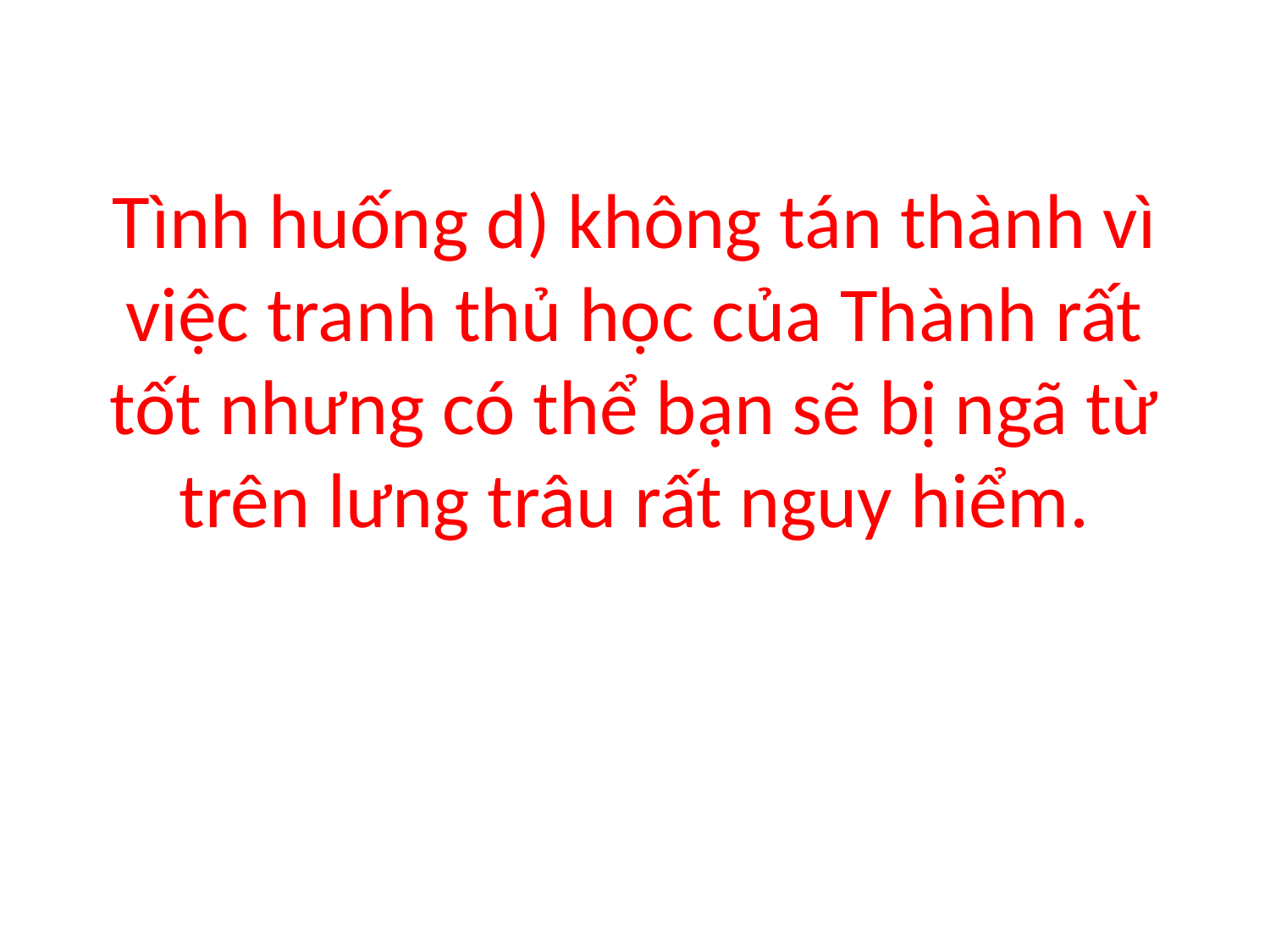

# Tình huống d) không tán thành vì việc tranh thủ học của Thành rất tốt nhưng có thể bạn sẽ bị ngã từ trên lưng trâu rất nguy hiểm.